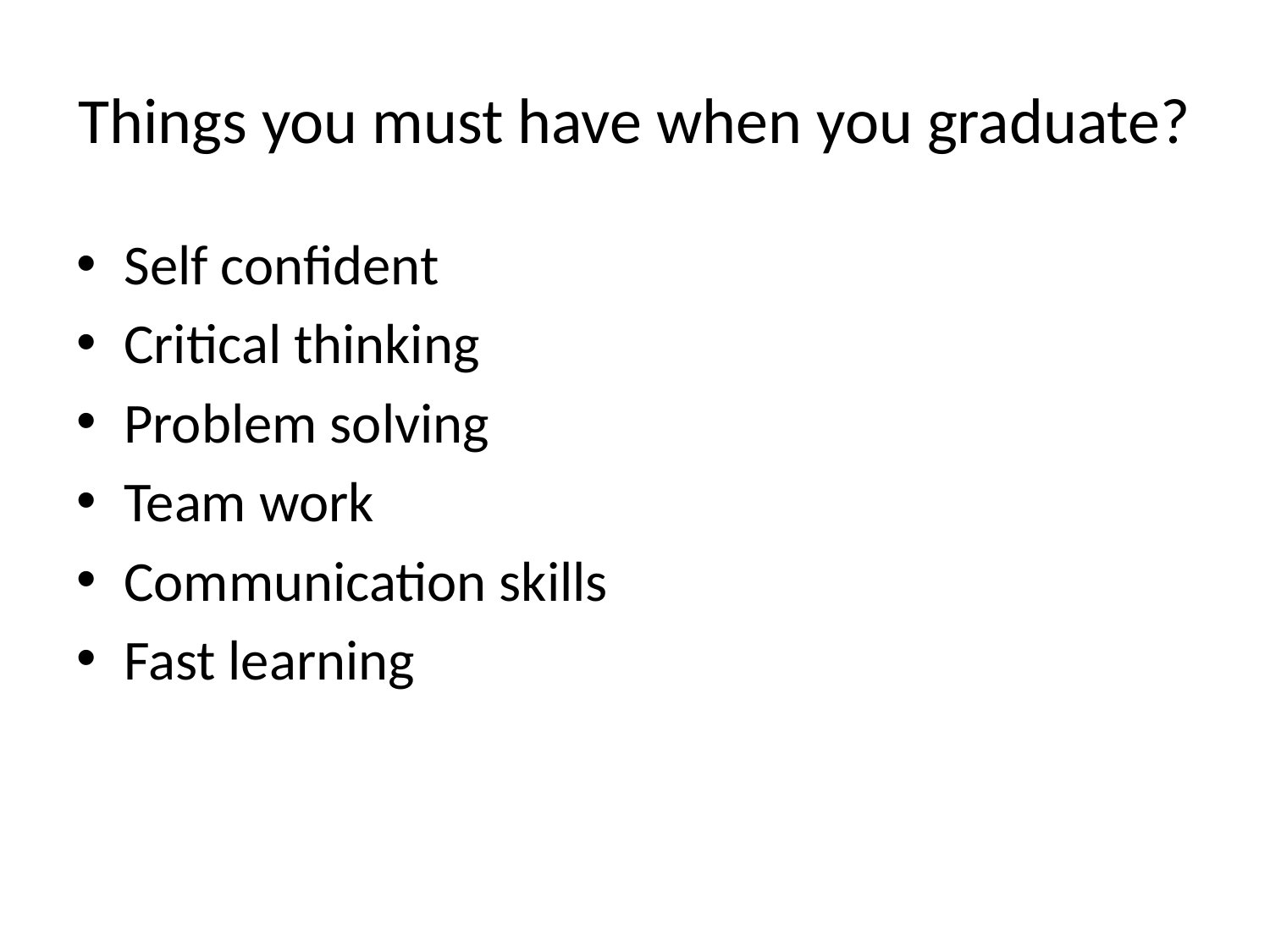

# Things you must have when you graduate?
Self confident
Critical thinking
Problem solving
Team work
Communication skills
Fast learning